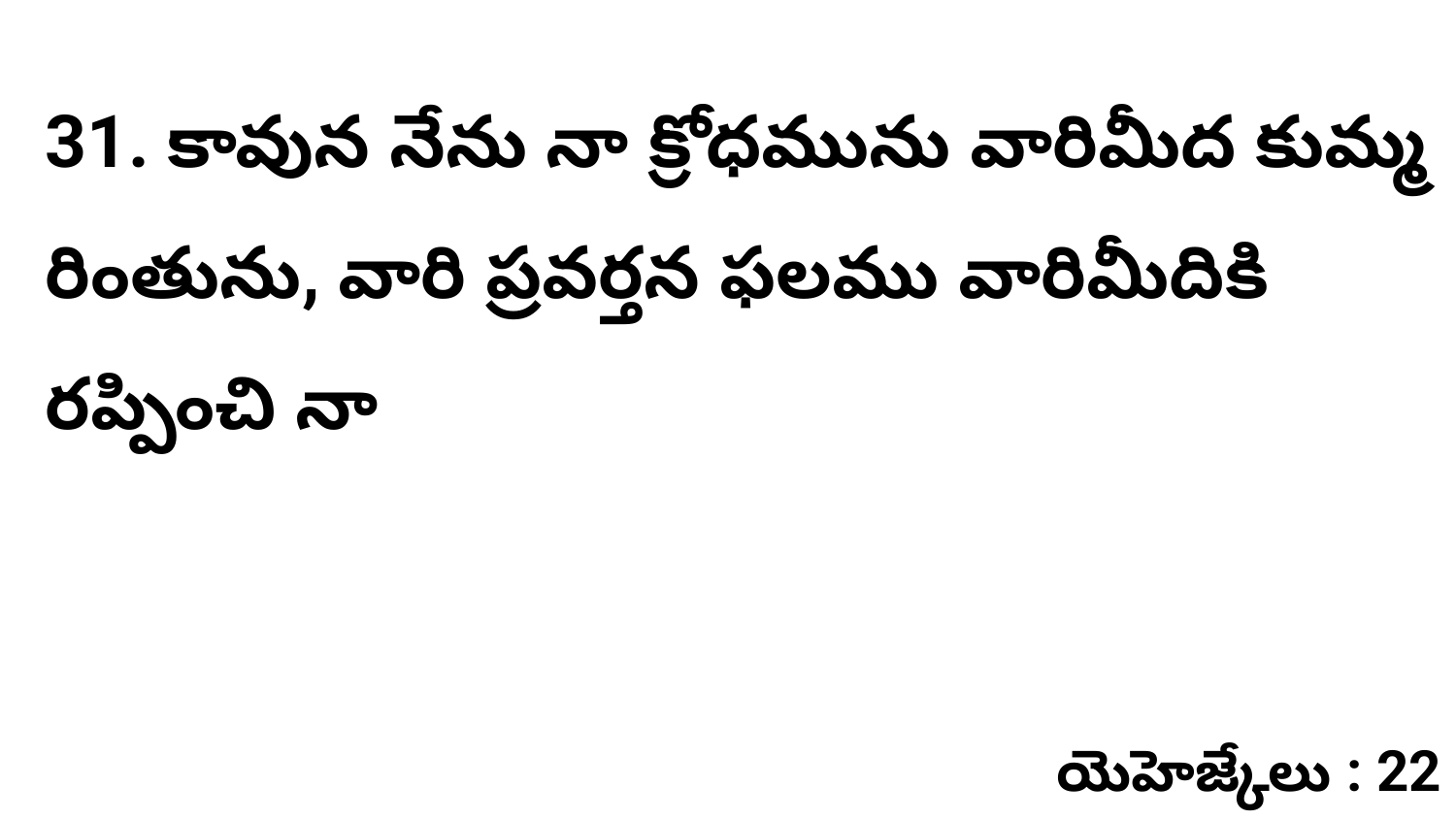

31. కావున నేను నా క్రోధమును వారిమీద కుమ్మ రింతును, వారి ప్రవర్తన ఫలము వారిమీదికి రప్పించి నా
యెహెజ్కేలు : 22